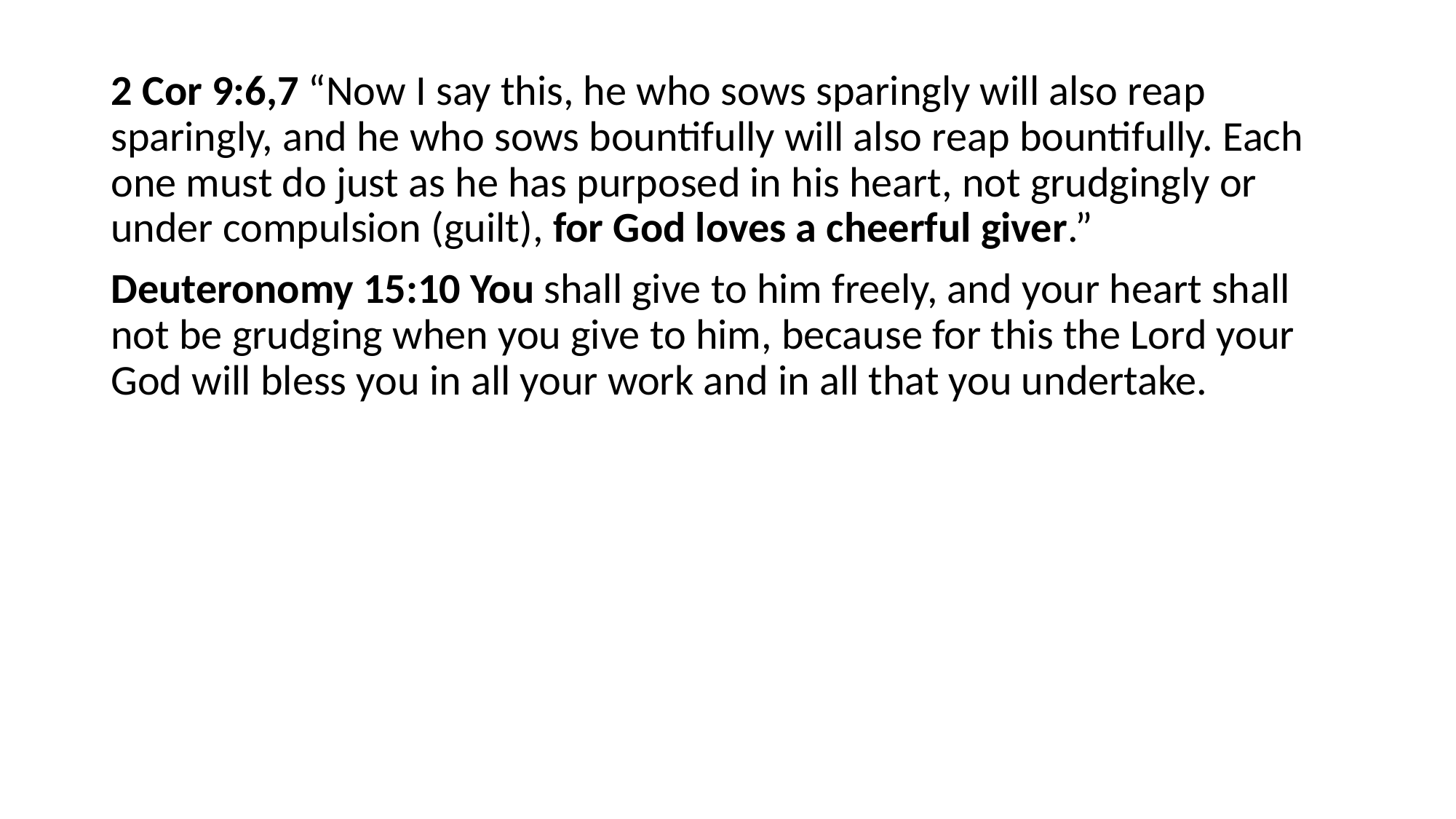

#
2 Cor 9:6,7 “Now I say this, he who sows sparingly will also reap sparingly, and he who sows bountifully will also reap bountifully. Each one must do just as he has purposed in his heart, not grudgingly or under compulsion (guilt), for God loves a cheerful giver.”
Deuteronomy 15:10 You shall give to him freely, and your heart shall not be grudging when you give to him, because for this the Lord your God will bless you in all your work and in all that you undertake.